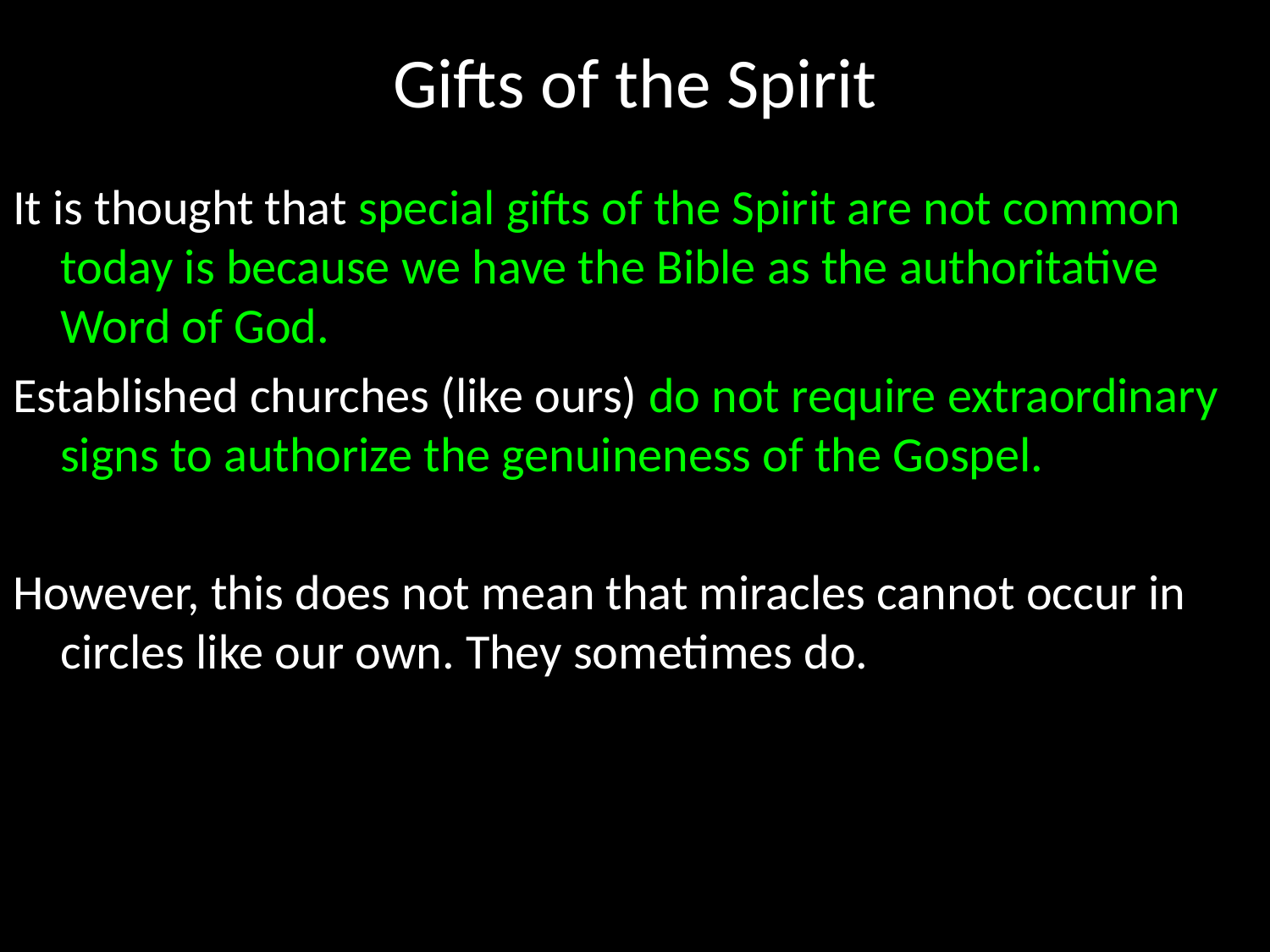

# Gifts of the Spirit
It is thought that special gifts of the Spirit are not common today is because we have the Bible as the authoritative Word of God.
Established churches (like ours) do not require extraordinary signs to authorize the genuineness of the Gospel.

However, this does not mean that miracles cannot occur in circles like our own. They sometimes do.